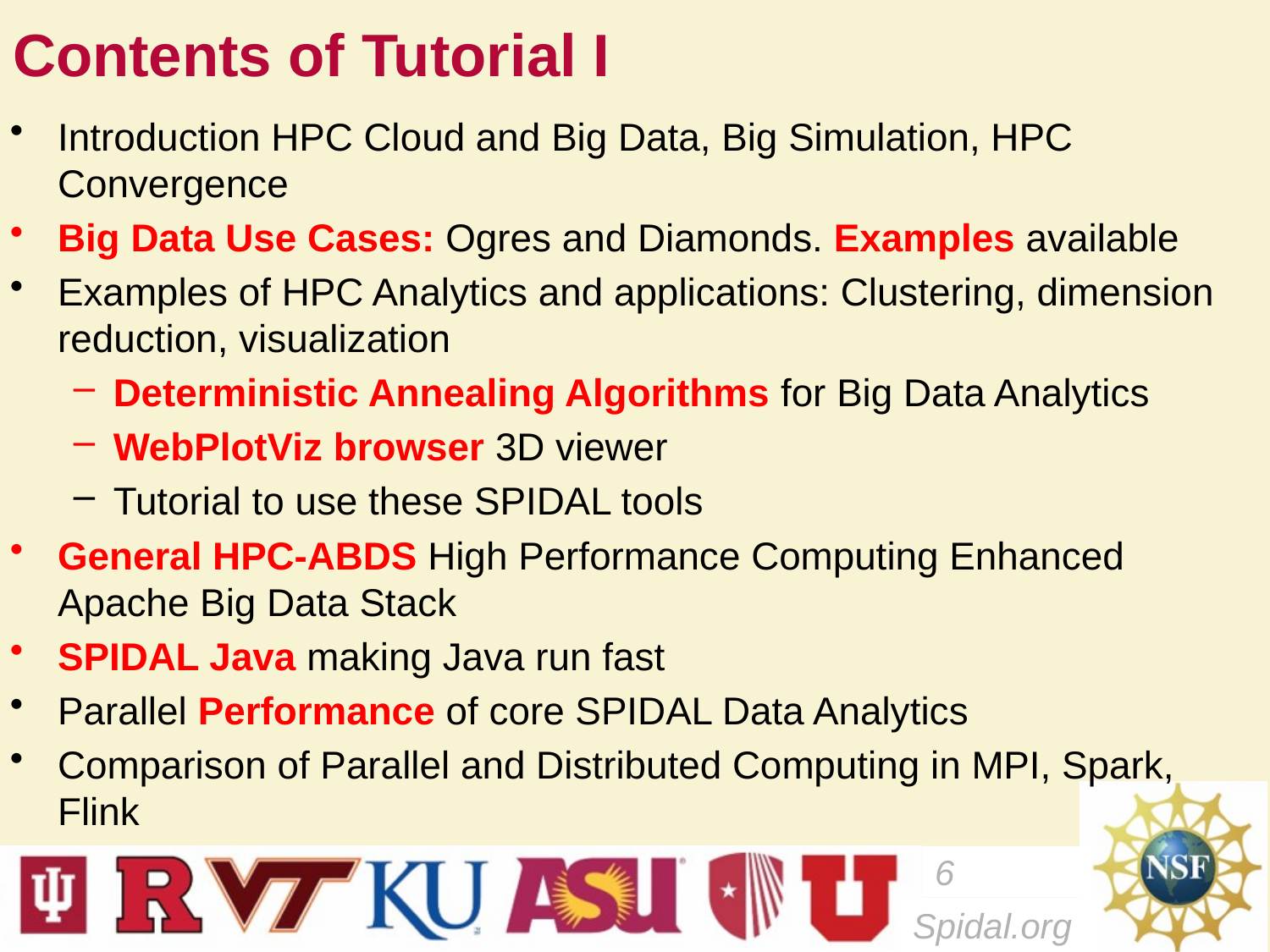

# Contents of Tutorial I
Introduction HPC Cloud and Big Data, Big Simulation, HPC Convergence
Big Data Use Cases: Ogres and Diamonds. Examples available
Examples of HPC Analytics and applications: Clustering, dimension reduction, visualization
Deterministic Annealing Algorithms for Big Data Analytics
WebPlotViz browser 3D viewer
Tutorial to use these SPIDAL tools
General HPC-ABDS High Performance Computing Enhanced Apache Big Data Stack
SPIDAL Java making Java run fast
Parallel Performance of core SPIDAL Data Analytics
Comparison of Parallel and Distributed Computing in MPI, Spark, Flink